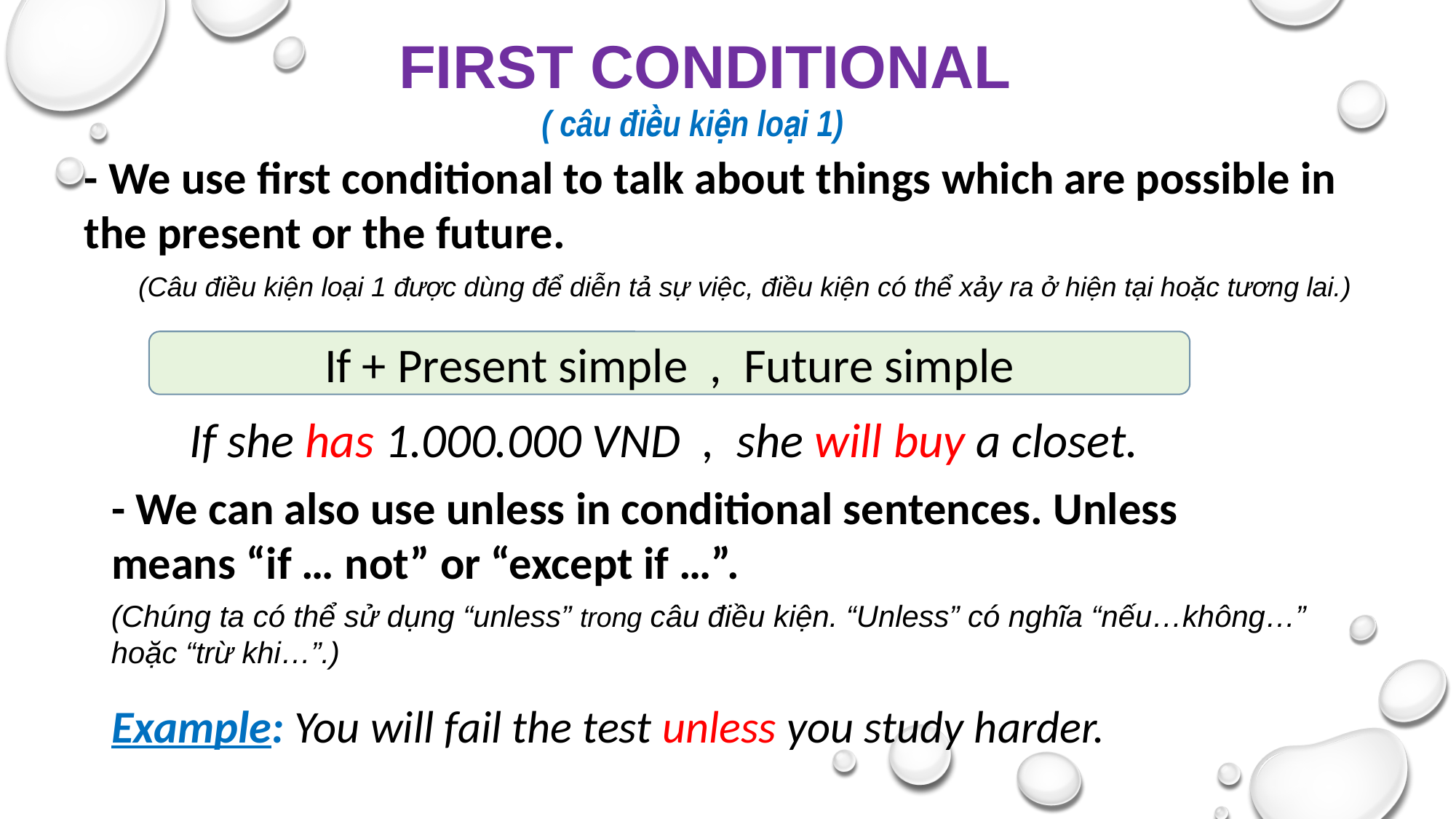

FIRST CONDITIONAL
              ( câu điều kiện loại 1)
﻿- We use first conditional to talk about things which are possible in the present or the future.
(Câu điều kiện loại 1 được dùng để diễn tả sự việc, điều kiện có thể xảy ra ở hiện tại hoặc tương lai.)
If + Present simple  ,  Future simple
If she has 1.000.000 VND  ,  she will buy a closet.
﻿- We can also use unless in conditional sentences. Unless means “if … not” or “except if …”.

Example: You will fail the test unless you study harder.
(Chúng ta có thể sử dụng “unless” trong câu điều kiện. “Unless” có nghĩa “nếu…không…” hoặc “trừ khi…”.)